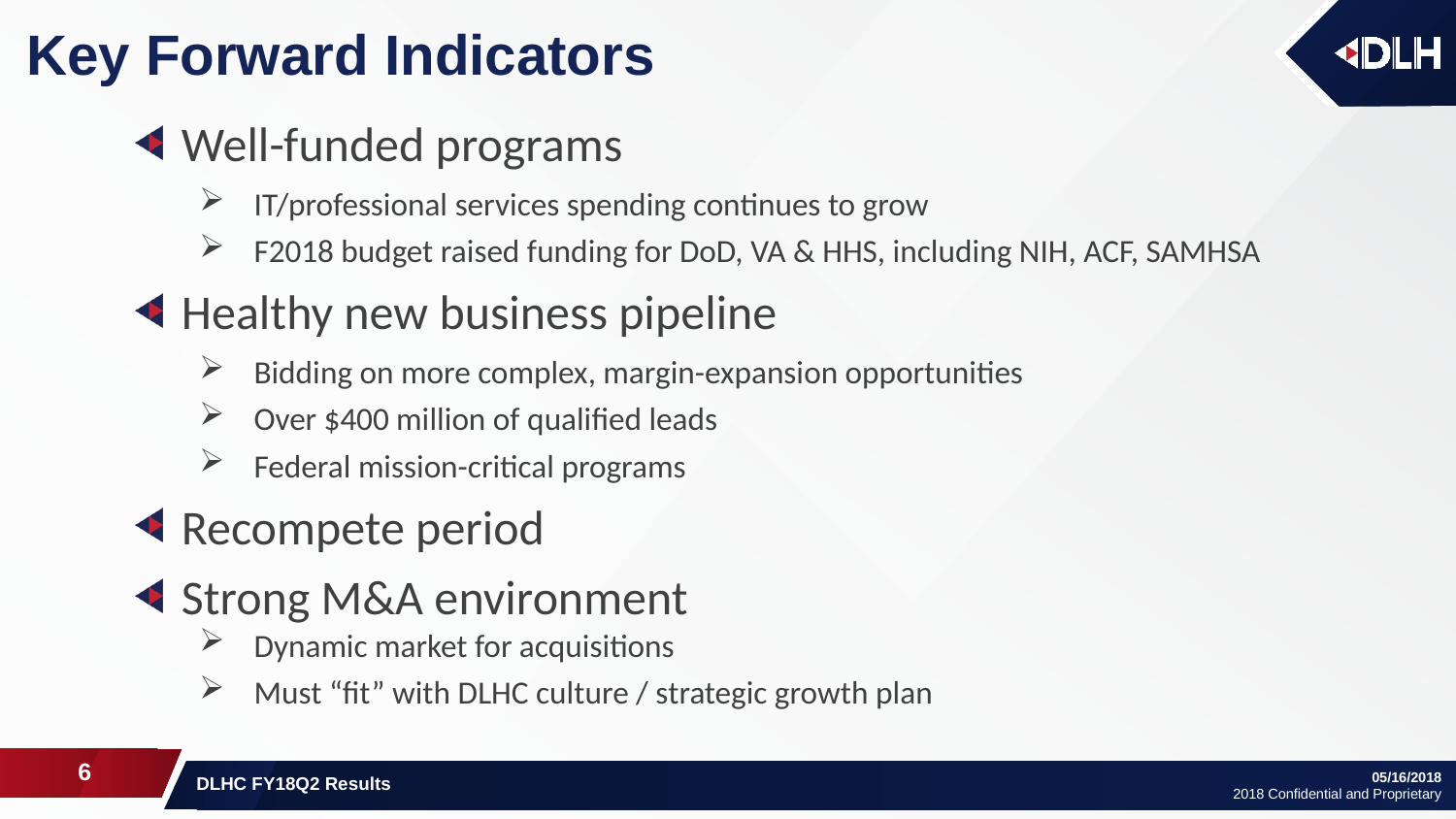

# Key Forward Indicators
Well-funded programs
IT/professional services spending continues to grow
F2018 budget raised funding for DoD, VA & HHS, including NIH, ACF, SAMHSA
Healthy new business pipeline
Bidding on more complex, margin-expansion opportunities
Over $400 million of qualified leads
Federal mission-critical programs
Recompete period
Strong M&A environment
Dynamic market for acquisitions
Must “fit” with DLHC culture / strategic growth plan
6
DLHC FY18Q2 Results